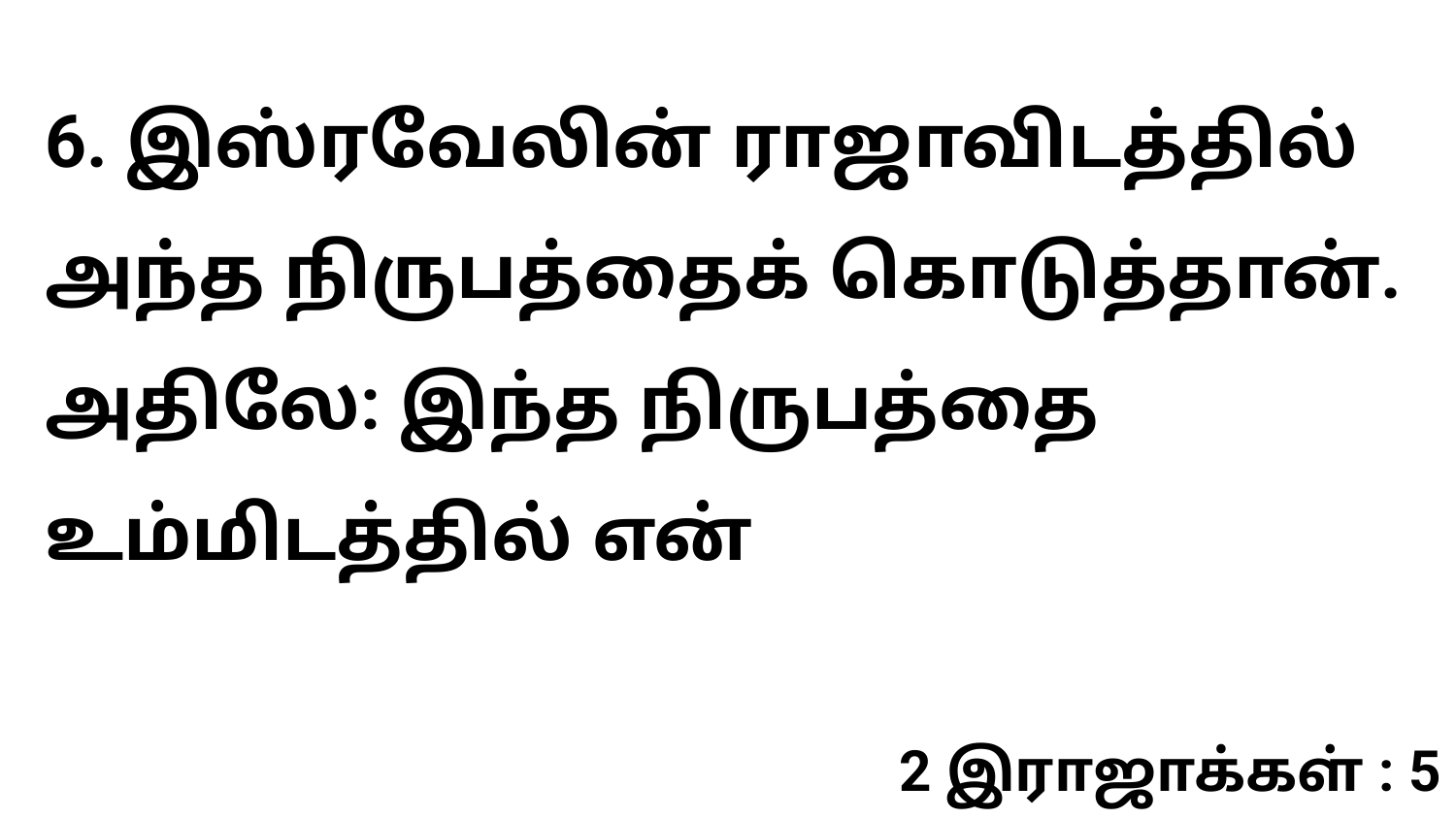

6. இஸ்ரவேலின் ராஜாவிடத்தில் அந்த நிருபத்தைக் கொடுத்தான். அதிலே: இந்த நிருபத்தை உம்மிடத்தில் என்
2 இராஜாக்கள் : 5